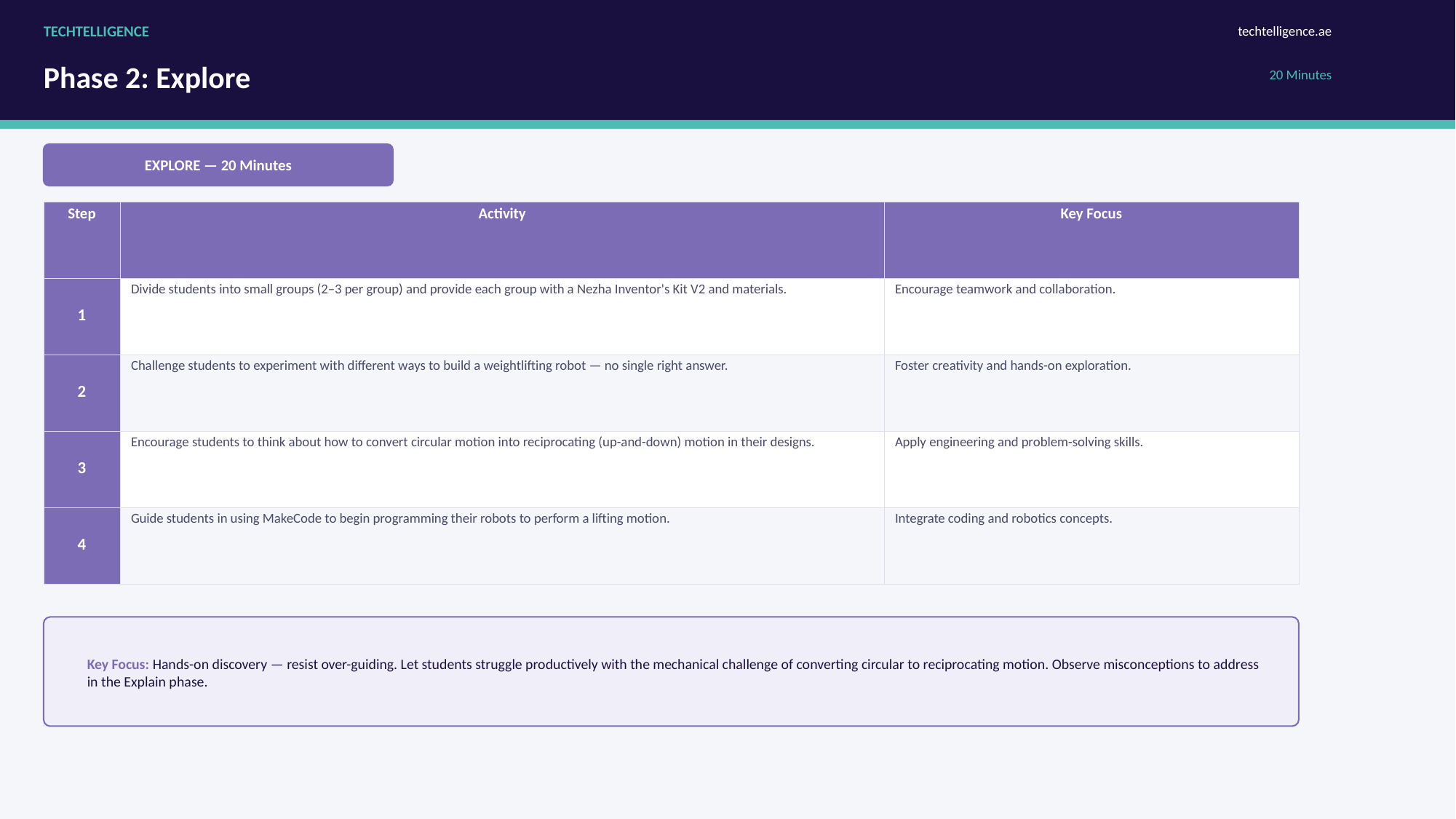

TECHTELLIGENCE
techtelligence.ae
Phase 2: Explore
20 Minutes

EXPLORE — 20 Minutes
| Step | Activity | Key Focus |
| --- | --- | --- |
| 1 | Divide students into small groups (2–3 per group) and provide each group with a Nezha Inventor's Kit V2 and materials. | Encourage teamwork and collaboration. |
| 2 | Challenge students to experiment with different ways to build a weightlifting robot — no single right answer. | Foster creativity and hands-on exploration. |
| 3 | Encourage students to think about how to convert circular motion into reciprocating (up-and-down) motion in their designs. | Apply engineering and problem-solving skills. |
| 4 | Guide students in using MakeCode to begin programming their robots to perform a lifting motion. | Integrate coding and robotics concepts. |

Key Focus: Hands-on discovery — resist over-guiding. Let students struggle productively with the mechanical challenge of converting circular to reciprocating motion. Observe misconceptions to address in the Explain phase.

TECHTELLIGENCE  |  Nezha Inventor's Kit V2  |  Case 3: Weightlifting Robot